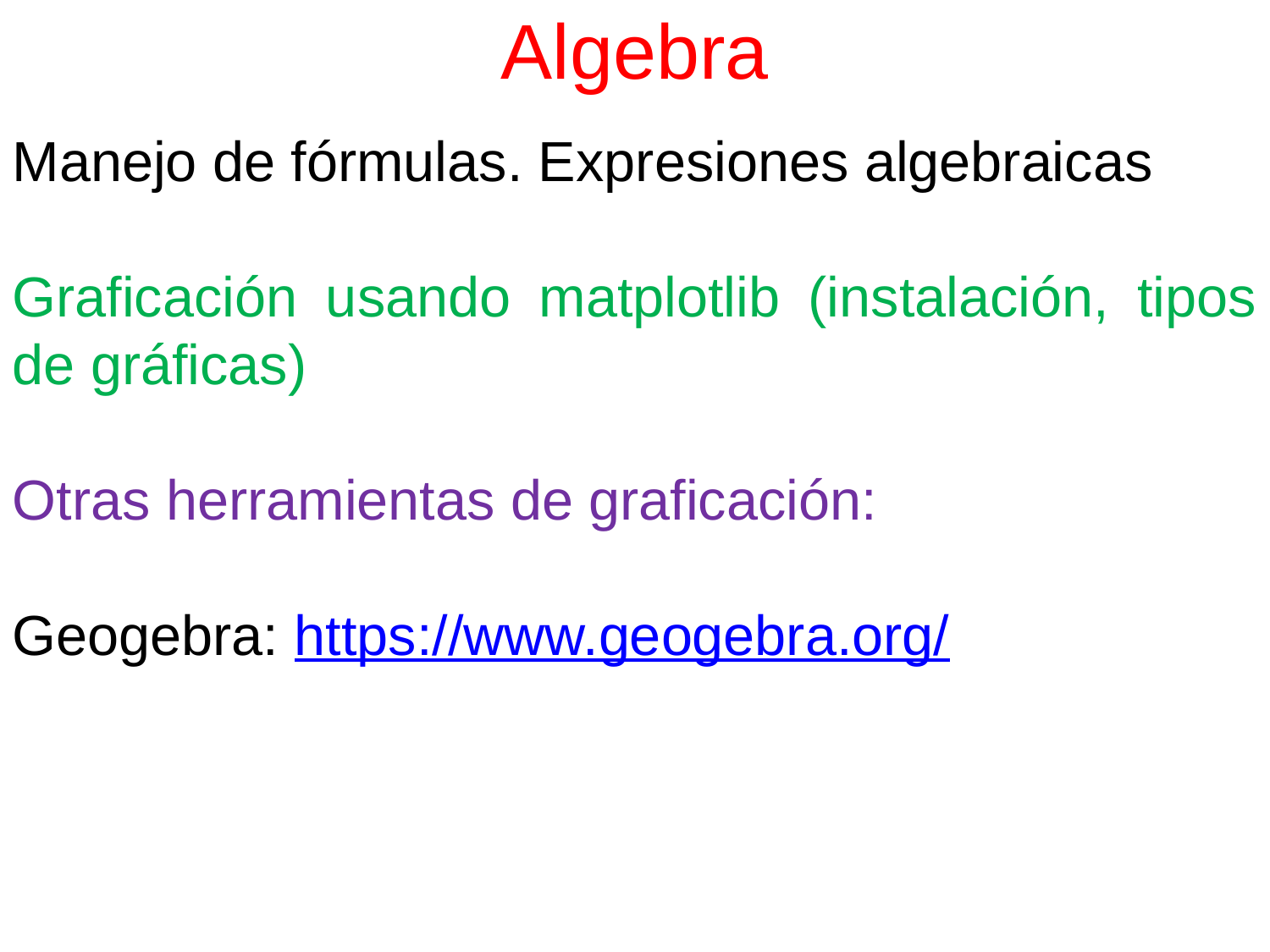

# Algebra
Manejo de fórmulas. Expresiones algebraicas

Graficación usando matplotlib (instalación, tipos de gráficas)

Otras herramientas de graficación:

Geogebra: https://www.geogebra.org/